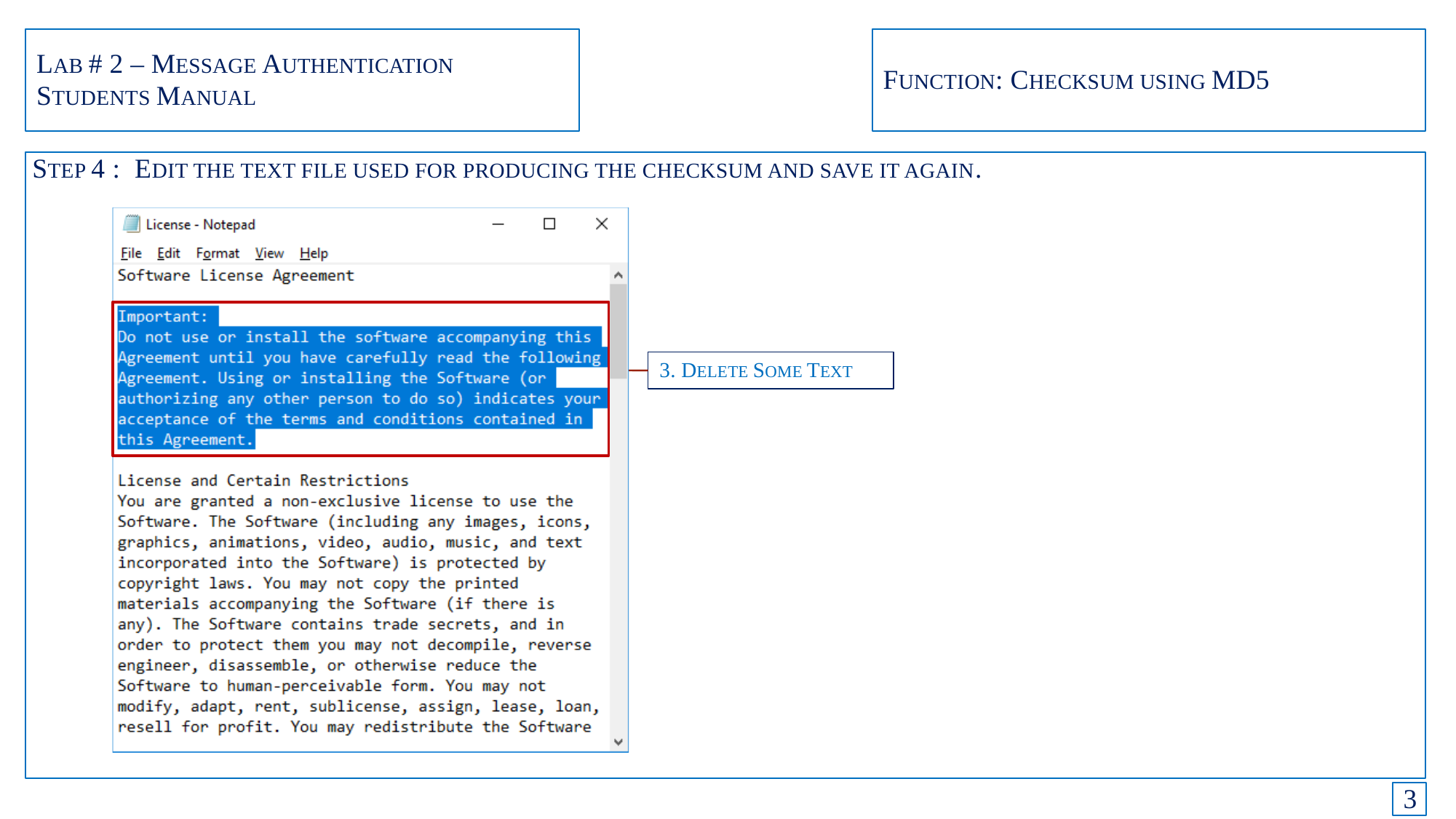

LAB # 2 – MESSAGE AUTHENTICATION
STUDENTS MANUAL

FUNCTION: CHECKSUM USING MD5

STEP 4 :  EDIT THE TEXT FILE USED FOR PRODUCING THE CHECKSUM AND SAVE IT AGAIN.
3. DELETE SOME TEXT

3